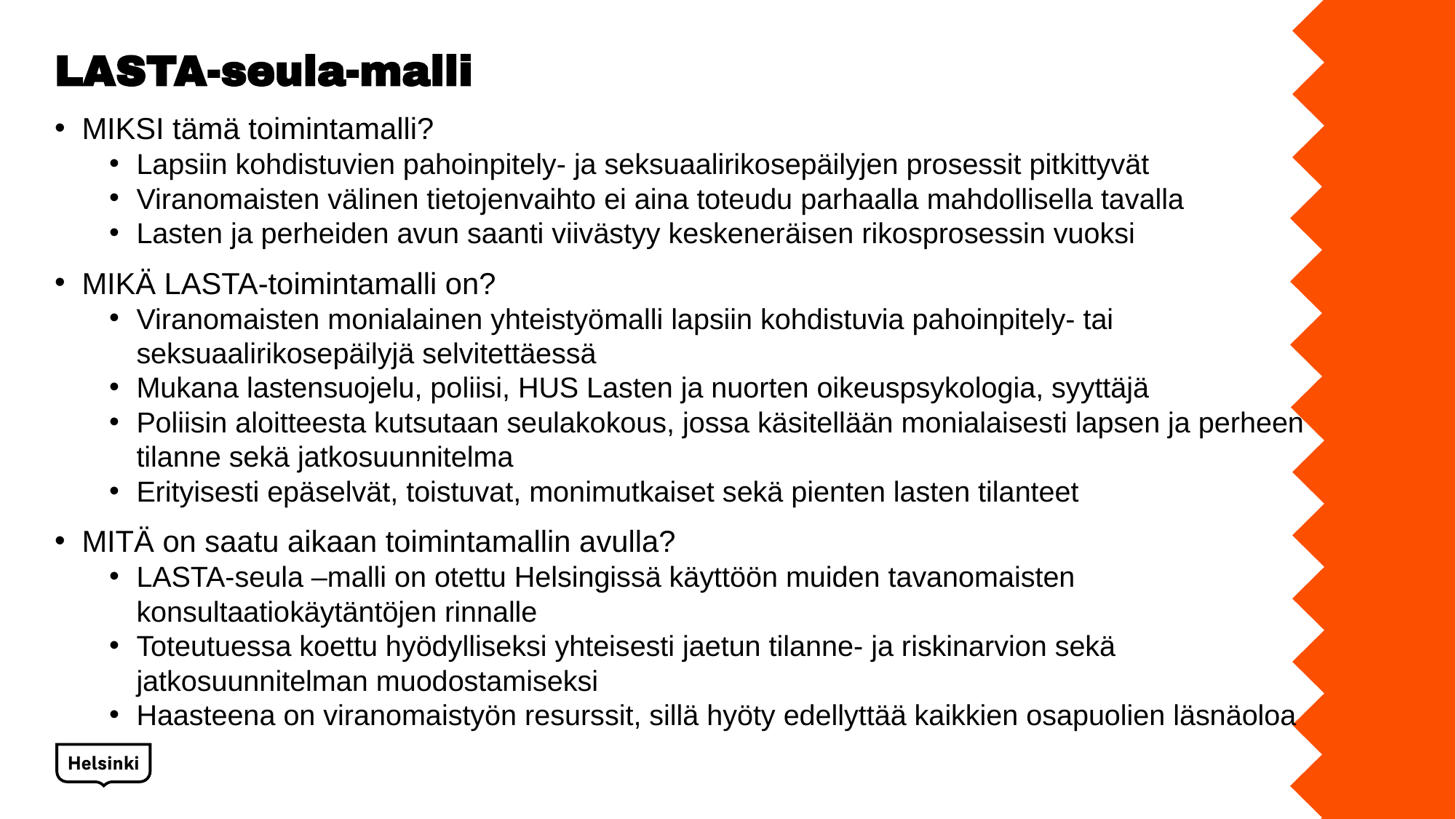

# LASTA-seula-malli
MIKSI tämä toimintamalli?
Lapsiin kohdistuvien pahoinpitely- ja seksuaalirikosepäilyjen prosessit pitkittyvät
Viranomaisten välinen tietojenvaihto ei aina toteudu parhaalla mahdollisella tavalla
Lasten ja perheiden avun saanti viivästyy keskeneräisen rikosprosessin vuoksi

MIKÄ LASTA-toimintamalli on?
Viranomaisten monialainen yhteistyömalli lapsiin kohdistuvia pahoinpitely- tai seksuaalirikosepäilyjä selvitettäessä
Mukana lastensuojelu, poliisi, HUS Lasten ja nuorten oikeuspsykologia, syyttäjä
Poliisin aloitteesta kutsutaan seulakokous, jossa käsitellään monialaisesti lapsen ja perheen tilanne sekä jatkosuunnitelma
Erityisesti epäselvät, toistuvat, monimutkaiset sekä pienten lasten tilanteet

MITÄ on saatu aikaan toimintamallin avulla?
LASTA-seula –malli on otettu Helsingissä käyttöön muiden tavanomaisten konsultaatiokäytäntöjen rinnalle
Toteutuessa koettu hyödylliseksi yhteisesti jaetun tilanne- ja riskinarvion sekä jatkosuunnitelman muodostamiseksi
Haasteena on viranomaistyön resurssit, sillä hyöty edellyttää kaikkien osapuolien läsnäoloa